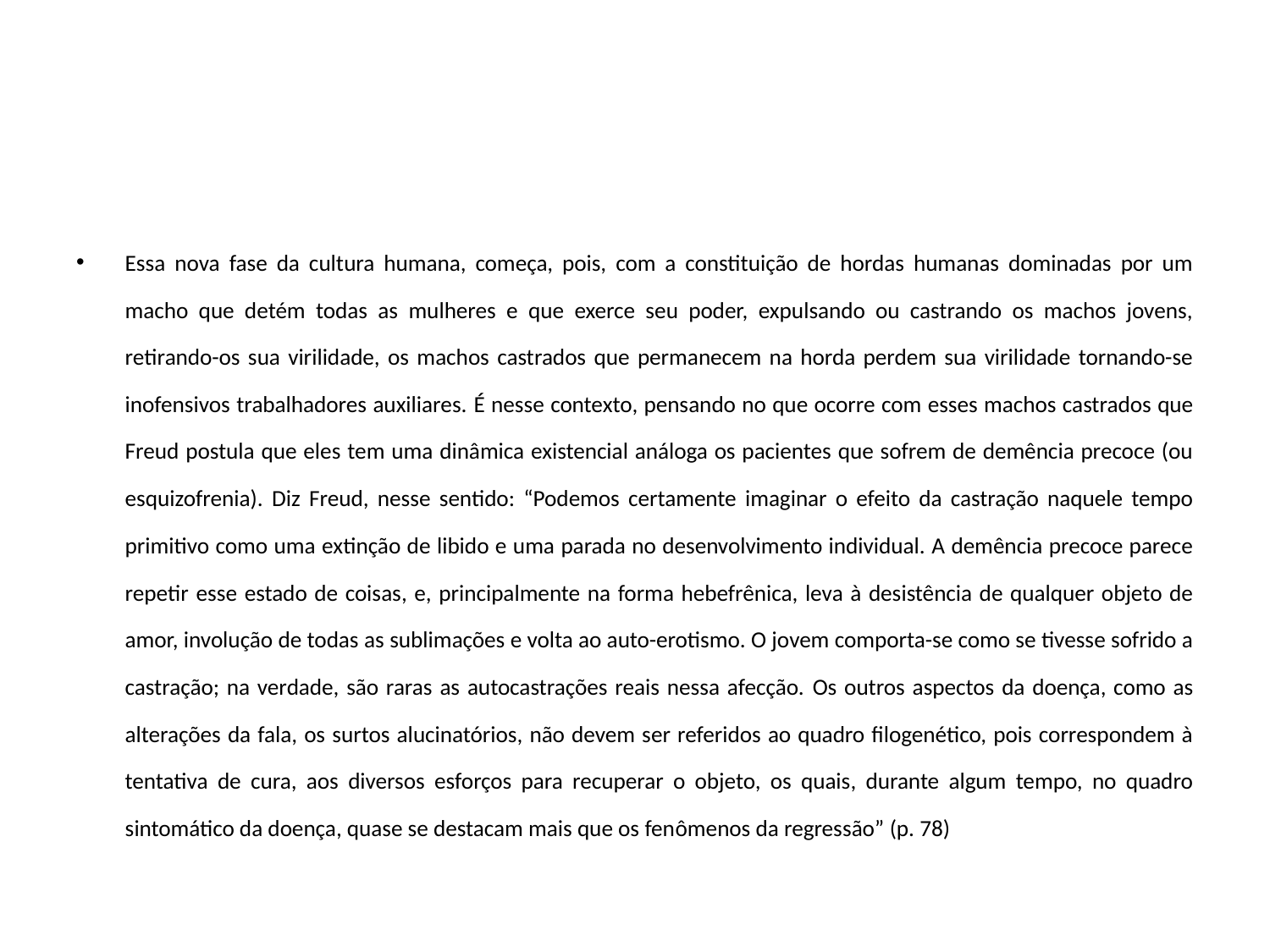

#
Essa nova fase da cultura humana, começa, pois, com a constituição de hordas humanas dominadas por um macho que detém todas as mulheres e que exerce seu poder, expulsando ou castrando os machos jovens, retirando-os sua virilidade, os machos castrados que permanecem na horda perdem sua virilidade tornando-se inofensivos trabalhadores auxiliares. É nesse contexto, pensando no que ocorre com esses machos castrados que Freud postula que eles tem uma dinâmica existencial análoga os pacientes que sofrem de demência precoce (ou esquizofrenia). Diz Freud, nesse sentido: “Podemos certamente imaginar o efeito da castração naquele tempo primitivo como uma extinção de libido e uma parada no desenvolvimento individual. A demência precoce parece repetir esse estado de coisas, e, principalmente na forma hebefrênica, leva à desistência de qualquer objeto de amor, involução de todas as sublimações e volta ao auto-erotismo. O jovem comporta-se como se tivesse sofrido a castração; na verdade, são raras as autocastrações reais nessa afecção. Os outros aspectos da doença, como as alterações da fala, os surtos alucinatórios, não devem ser referidos ao quadro filogenético, pois correspondem à tentativa de cura, aos diversos esforços para recuperar o objeto, os quais, durante algum tempo, no quadro sintomático da doença, quase se destacam mais que os fenômenos da regressão” (p. 78)